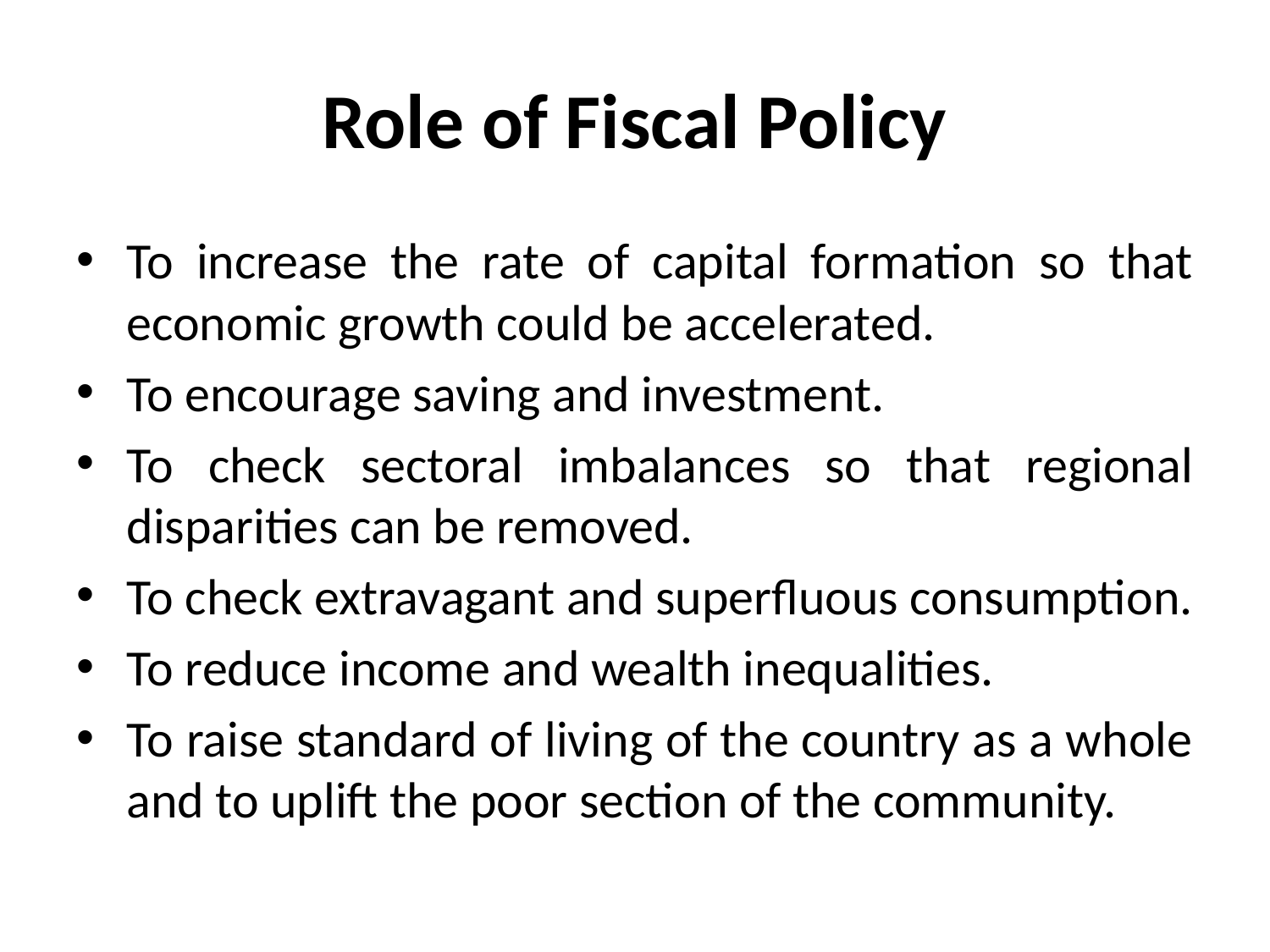

# Role of Fiscal Policy
To increase the rate of capital formation so that economic growth could be accelerated.
To encourage saving and investment.
To check sectoral imbalances so that regional disparities can be removed.
To check extravagant and superfluous consumption.
To reduce income and wealth inequalities.
To raise standard of living of the country as a whole and to uplift the poor section of the community.